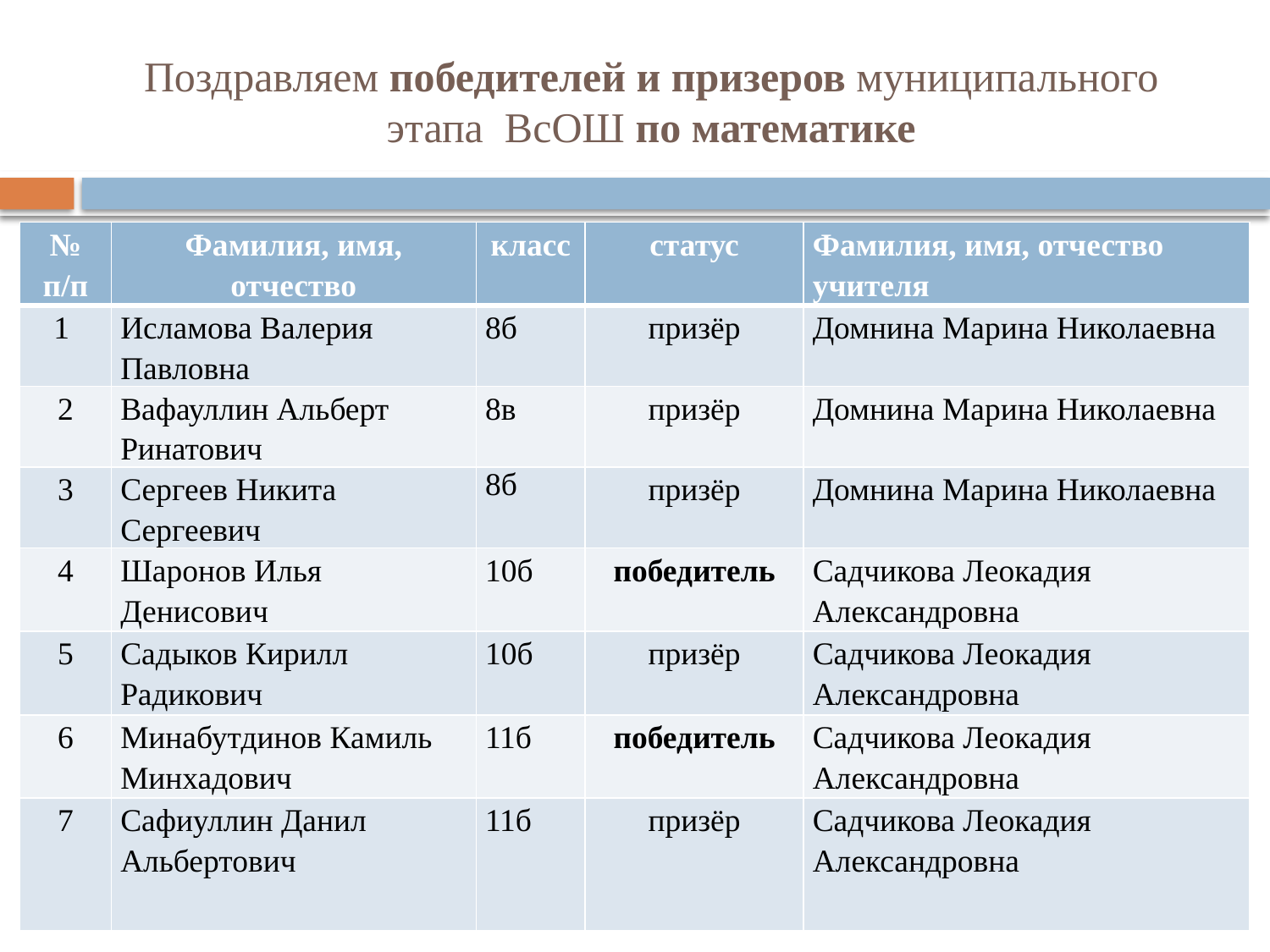

# Поздравляем победителей и призеров муниципального этапа  ВсОШ по математике
| № п/п | Фамилия, имя, отчество | класс | статус | Фамилия, имя, отчество учителя |
| --- | --- | --- | --- | --- |
| 1 | Исламова Валерия Павловна | 8б | призёр | Домнина Марина Николаевна |
| 2 | Вафауллин Альберт Ринатович | 8в | призёр | Домнина Марина Николаевна |
| 3 | Сергеев Никита Сергеевич | 8б | призёр | Домнина Марина Николаевна |
| 4 | Шаронов Илья Денисович | 10б | победитель | Садчикова Леокадия Александровна |
| 5 | Садыков Кирилл Радикович | 10б | призёр | Садчикова Леокадия Александровна |
| 6 | Минабутдинов Камиль Минхадович | 11б | победитель | Садчикова Леокадия Александровна |
| 7 | Сафиуллин Данил Альбертович | 11б | призёр | Садчикова Леокадия Александровна |